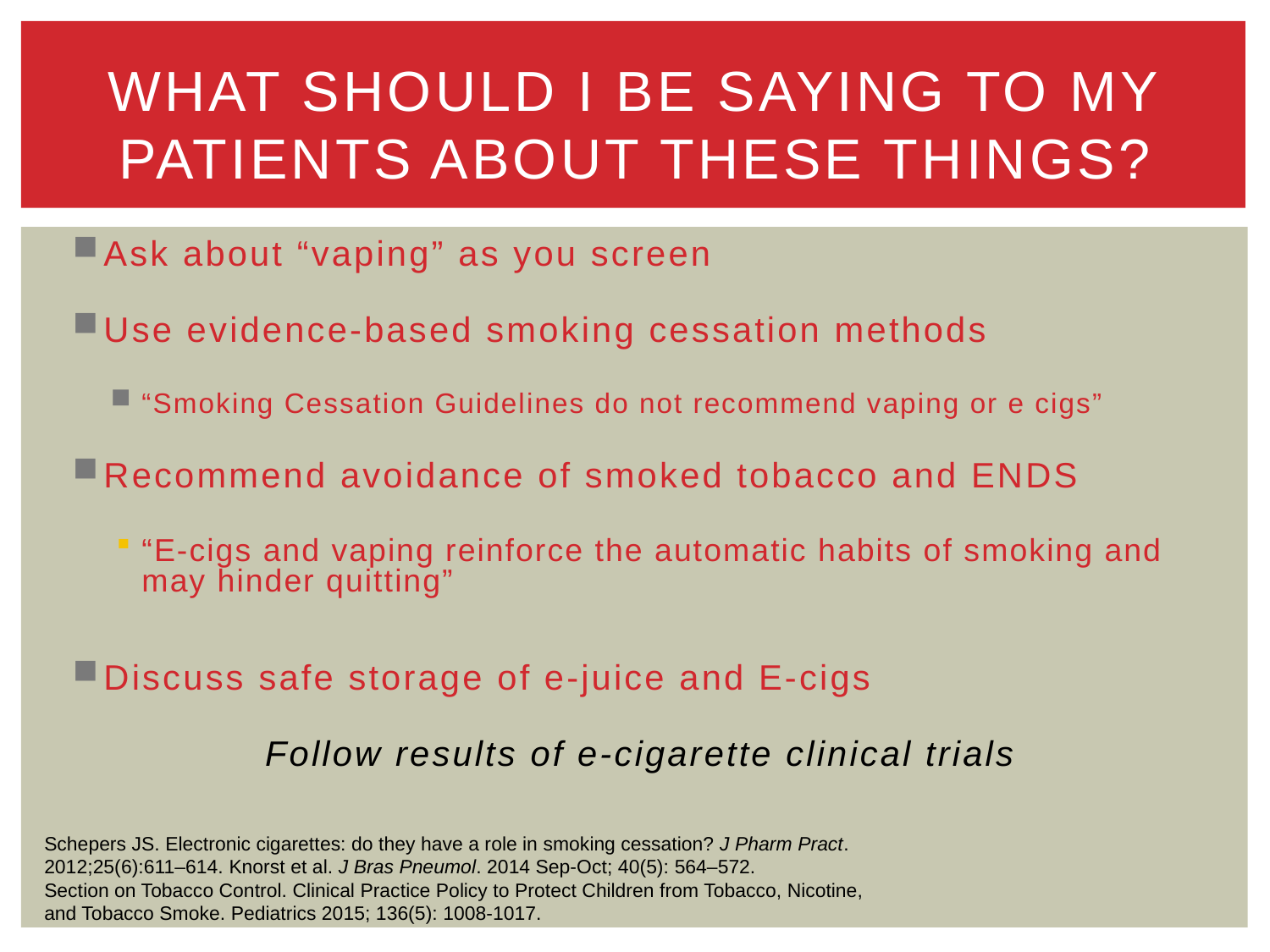

# What should I be saying to my patients about these things?
Ask about “vaping” as you screen
Use evidence-based smoking cessation methods
“Smoking Cessation Guidelines do not recommend vaping or e cigs”
Recommend avoidance of smoked tobacco and ENDS
“E-cigs and vaping reinforce the automatic habits of smoking and may hinder quitting”

Discuss safe storage of e-juice and E-cigs
Follow results of e-cigarette clinical trials

Schepers JS. Electronic cigarettes: do they have a role in smoking cessation? J Pharm Pract. 2012;25(6):611–614. Knorst et al. J Bras Pneumol. 2014 Sep-Oct; 40(5): 564–572.
Section on Tobacco Control. Clinical Practice Policy to Protect Children from Tobacco, Nicotine, and Tobacco Smoke. Pediatrics 2015; 136(5): 1008-1017.